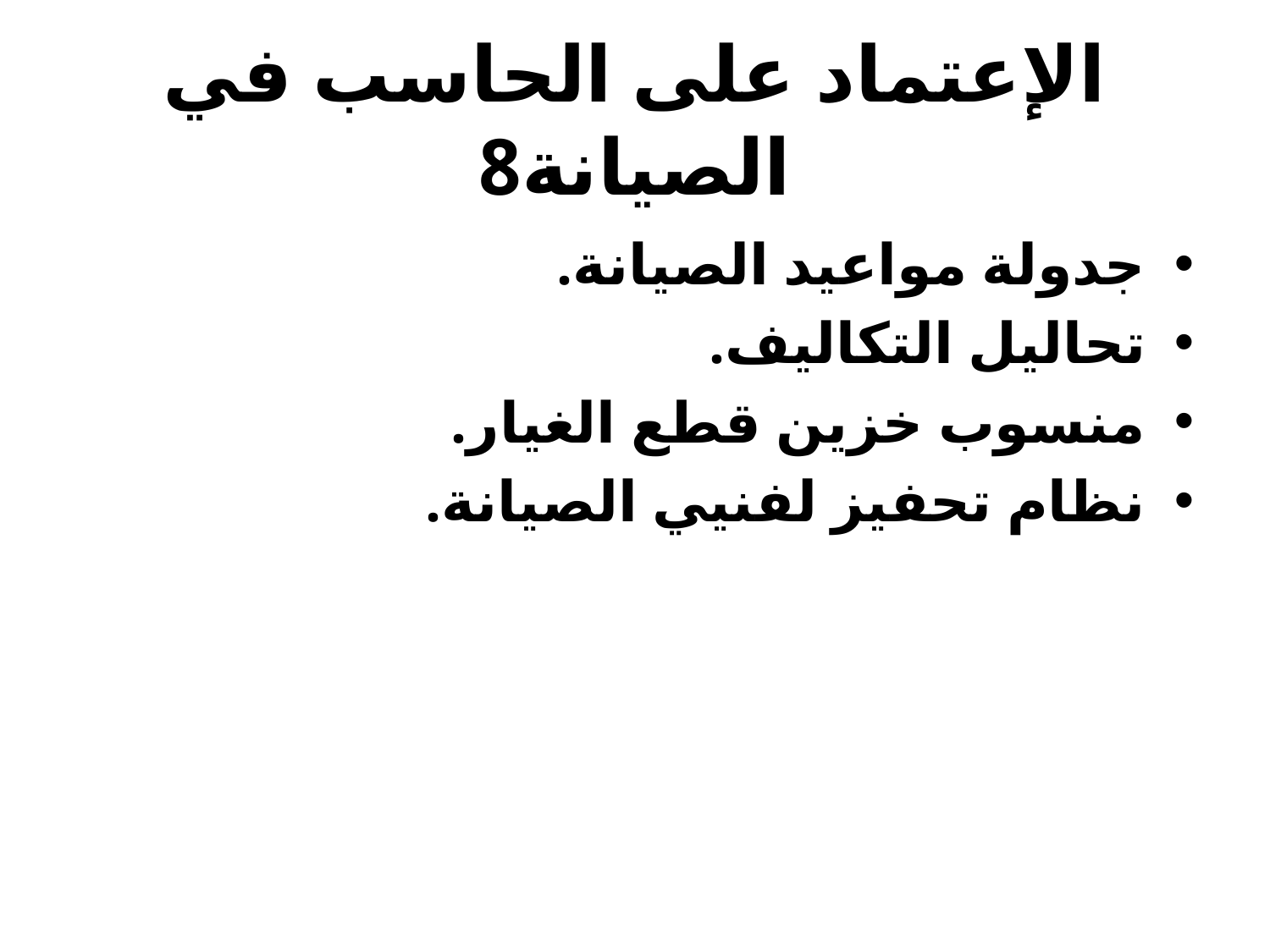

# الإعتماد على الحاسب في الصيانة8
جدولة مواعيد الصيانة.
تحاليل التكاليف.
منسوب خزين قطع الغيار.
نظام تحفيز لفنيي الصيانة.